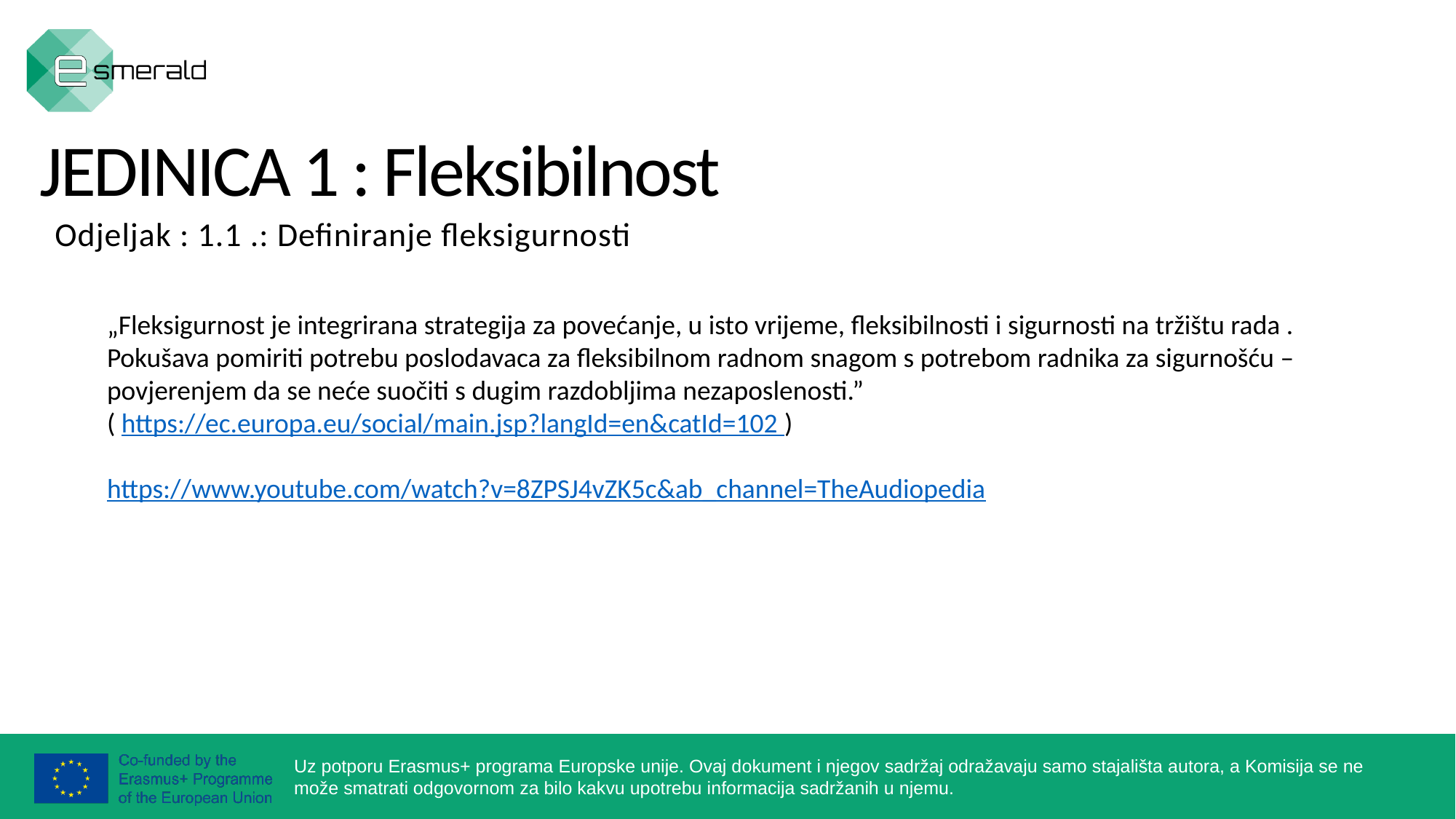

JEDINICA 1 : Fleksibilnost
 Odjeljak : 1.1 .: Definiranje fleksigurnosti
„Fleksigurnost je integrirana strategija za povećanje, u isto vrijeme, fleksibilnosti i sigurnosti na tržištu rada . Pokušava pomiriti potrebu poslodavaca za fleksibilnom radnom snagom s potrebom radnika za sigurnošću – povjerenjem da se neće suočiti s dugim razdobljima nezaposlenosti.”
( https://ec.europa.eu/social/main.jsp?langId=en&catId=102 )

https://www.youtube.com/watch?v=8ZPSJ4vZK5c&ab_channel=TheAudiopedia